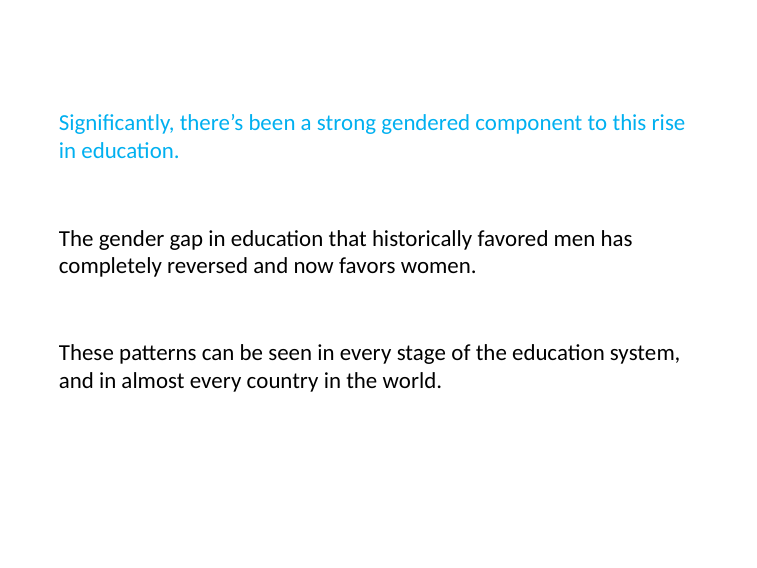

# Significantly, there’s been a strong gendered component to this rise  in education.
The gender gap in education that historically favored men has  completely reversed and now favors women.

These patterns can be seen in every stage of the education system,  and in almost every country in the world.